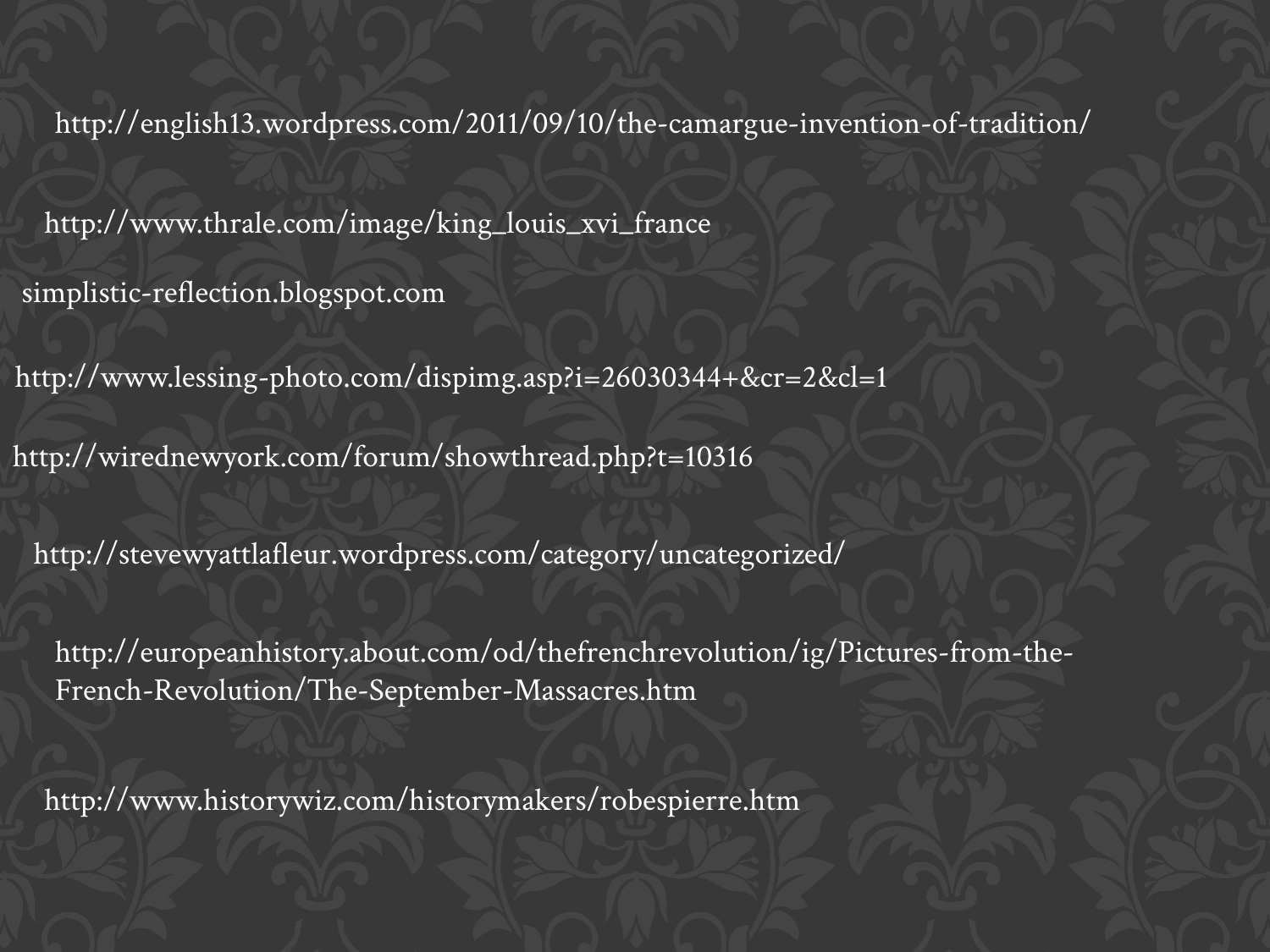

http://english13.wordpress.com/2011/09/10/the-camargue-invention-of-tradition/
http://www.thrale.com/image/king_louis_xvi_france
simplistic-reflection.blogspot.com
http://www.lessing-photo.com/dispimg.asp?i=26030344+&cr=2&cl=1
http://wirednewyork.com/forum/showthread.php?t=10316
http://stevewyattlafleur.wordpress.com/category/uncategorized/
http://europeanhistory.about.com/od/thefrenchrevolution/ig/Pictures-from-the-French-Revolution/The-September-Massacres.htm
http://www.historywiz.com/historymakers/robespierre.htm